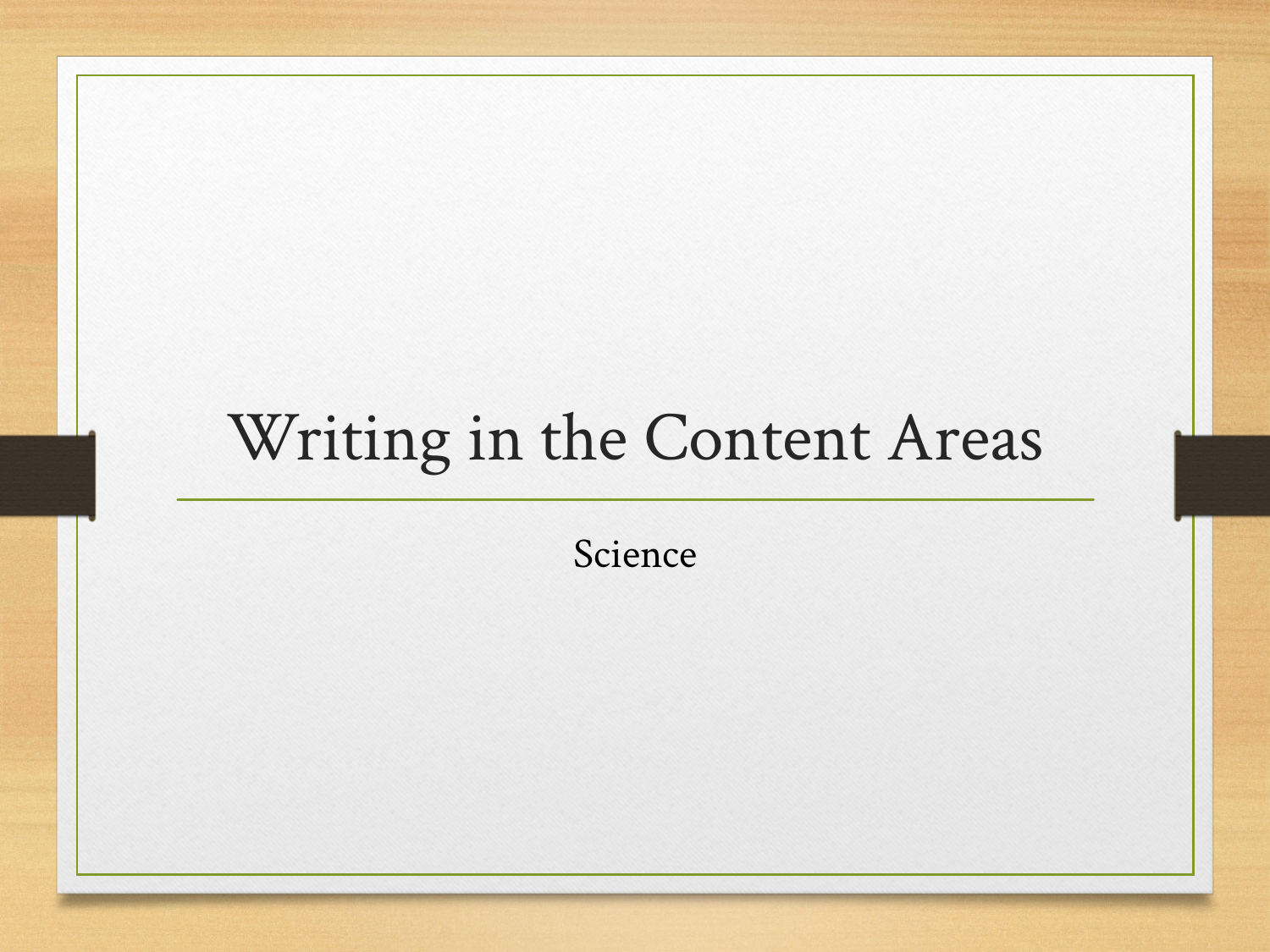

# Writing in the Content Areas
Science